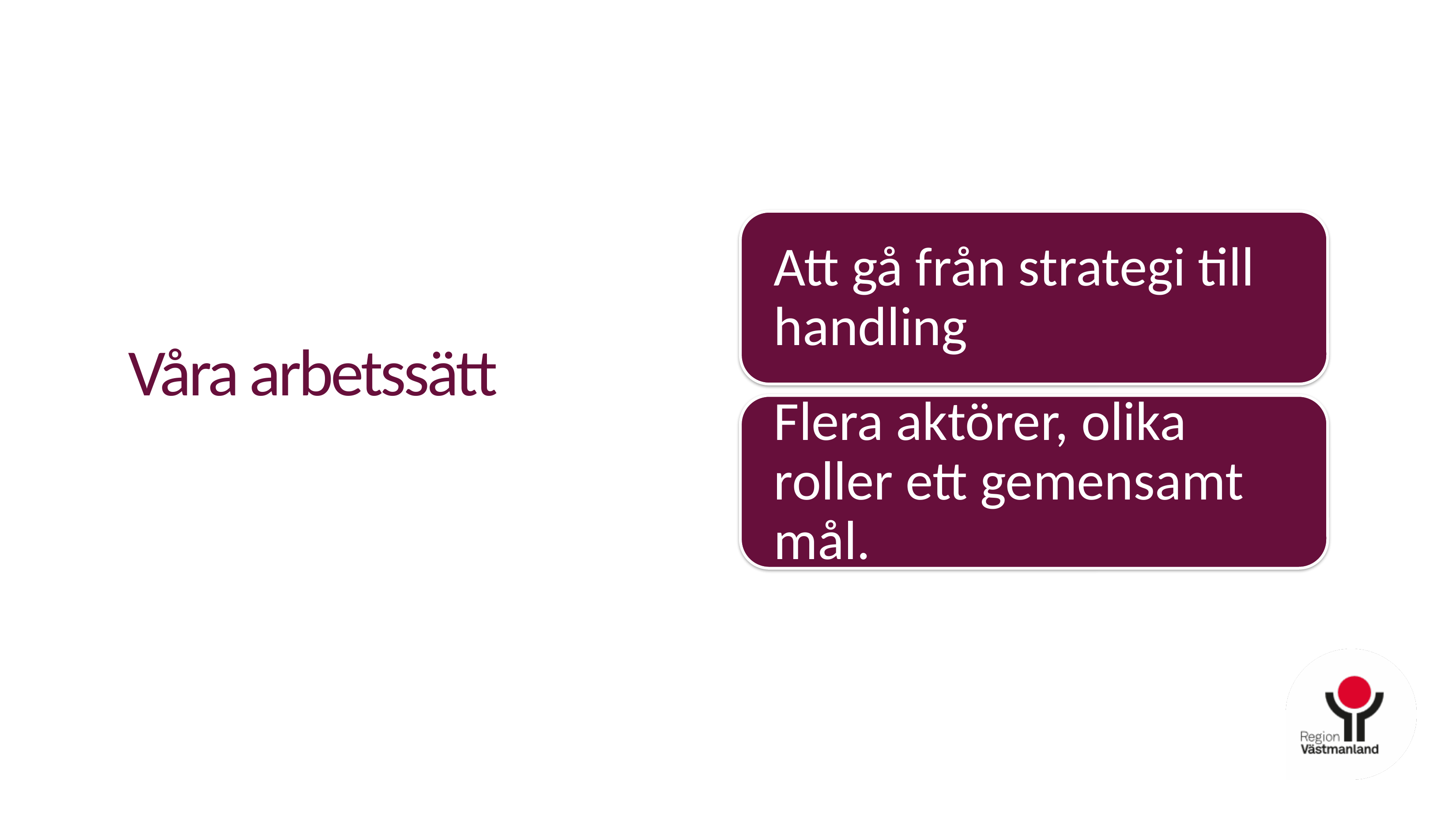

Att gå från strategi till handling
Flera aktörer, olika roller ett gemensamt mål.
# Våra arbetssätt